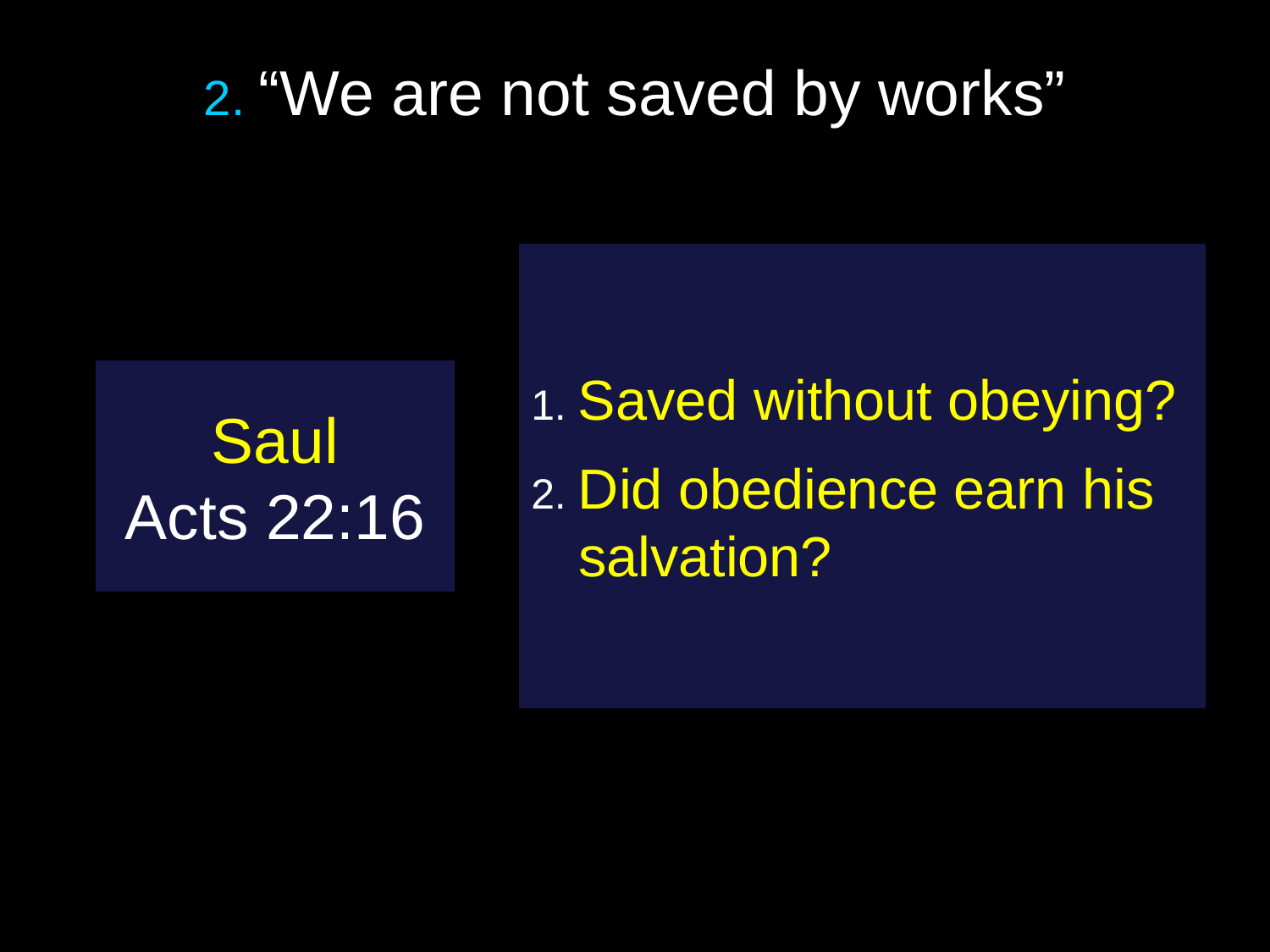

# 2. “We are not saved by works”

1. Saved without obeying?
2. Did obedience earn his
salvation?
Saul
Acts 22:16